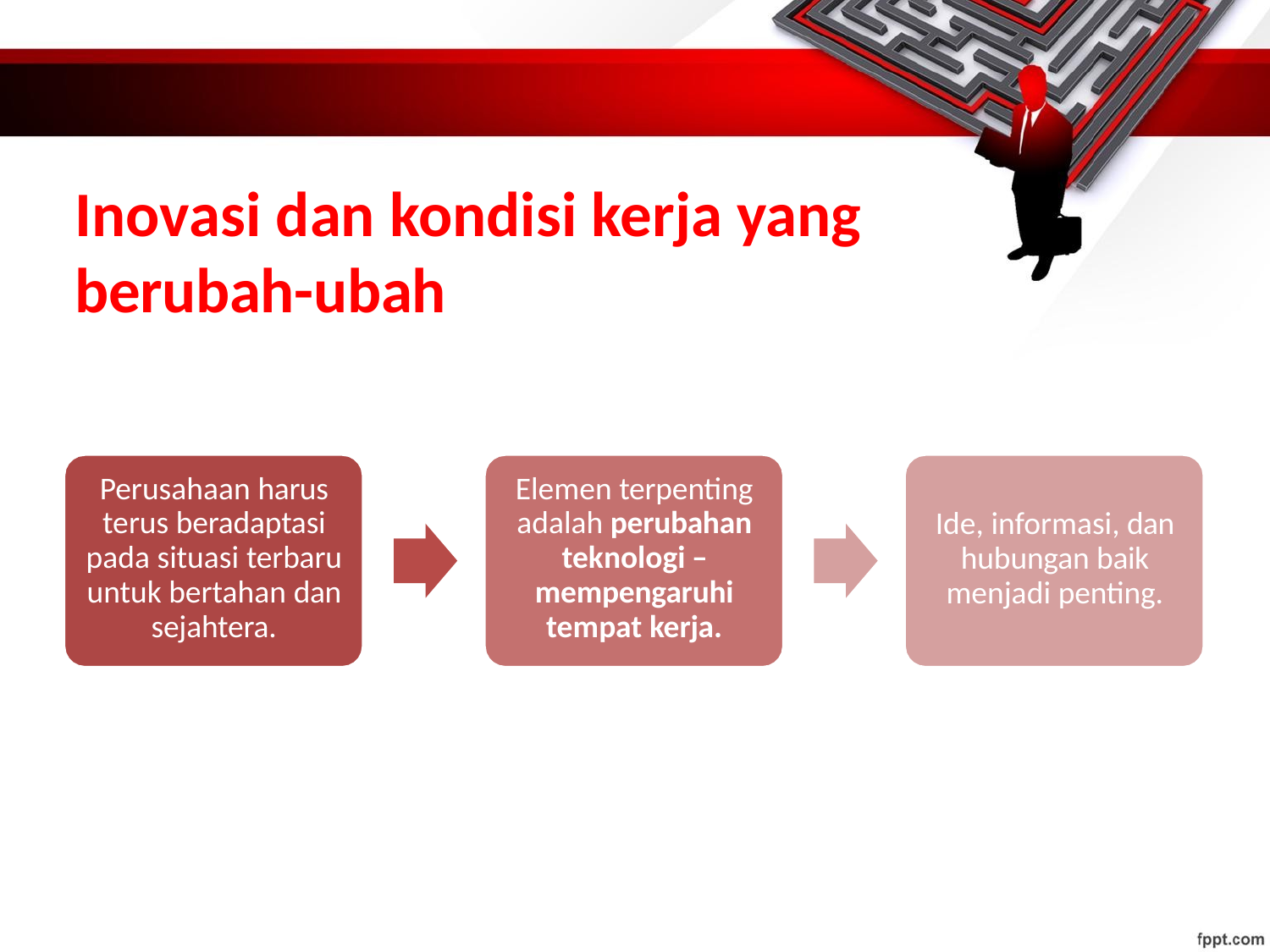

# Inovasi dan kondisi kerja yang berubah-ubah

Perusahaan harus terus beradaptasi pada situasi terbaru untuk bertahan dan sejahtera.
Elemen terpenting adalah perubahan teknologi – mempengaruhi tempat kerja.
Ide, informasi, dan hubungan baik menjadi penting.